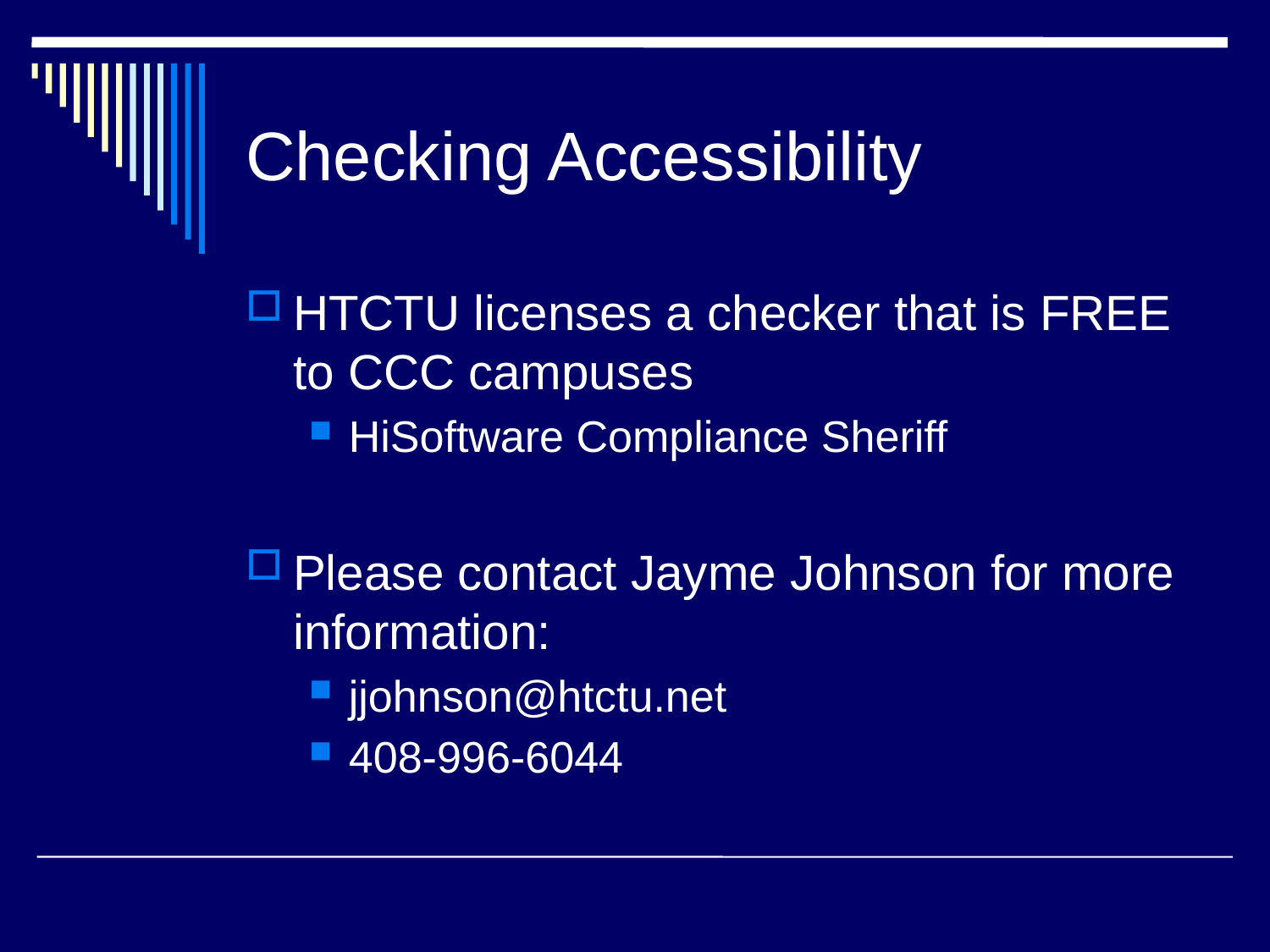

# Checking Accessibility
HTCTU licenses a checker that is FREE to CCC campuses
HiSoftware Compliance Sheriff

Please contact Jayme Johnson for more information:
jjohnson@htctu.net
408-996-6044